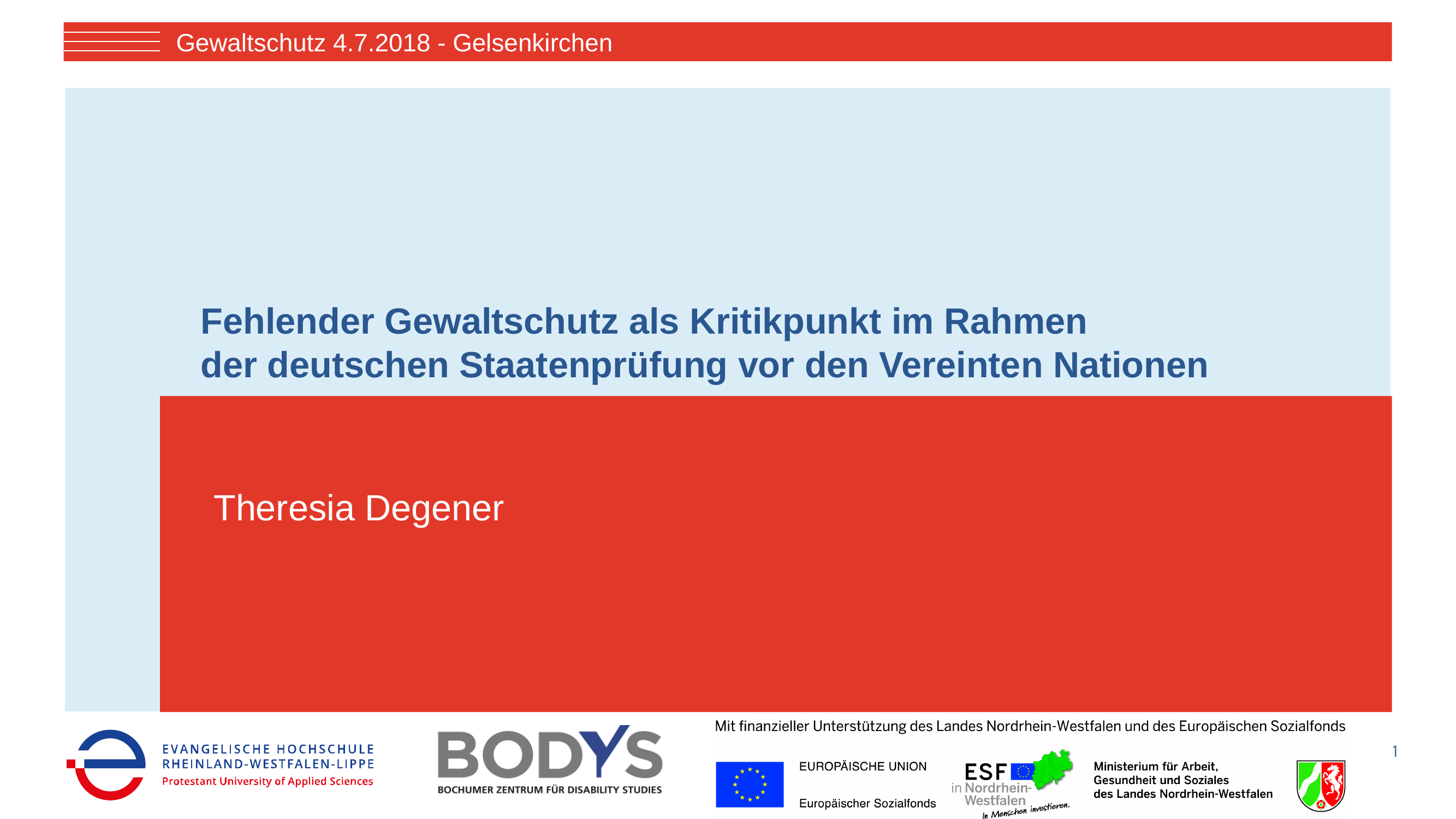

Gewaltschutz 4.7.2018 - Gelsenkirchen
# Fehlender Gewaltschutz als Kritikpunkt im Rahmen der deutschen Staatenprüfung vor den Vereinten Nationen
Theresia Degener
1